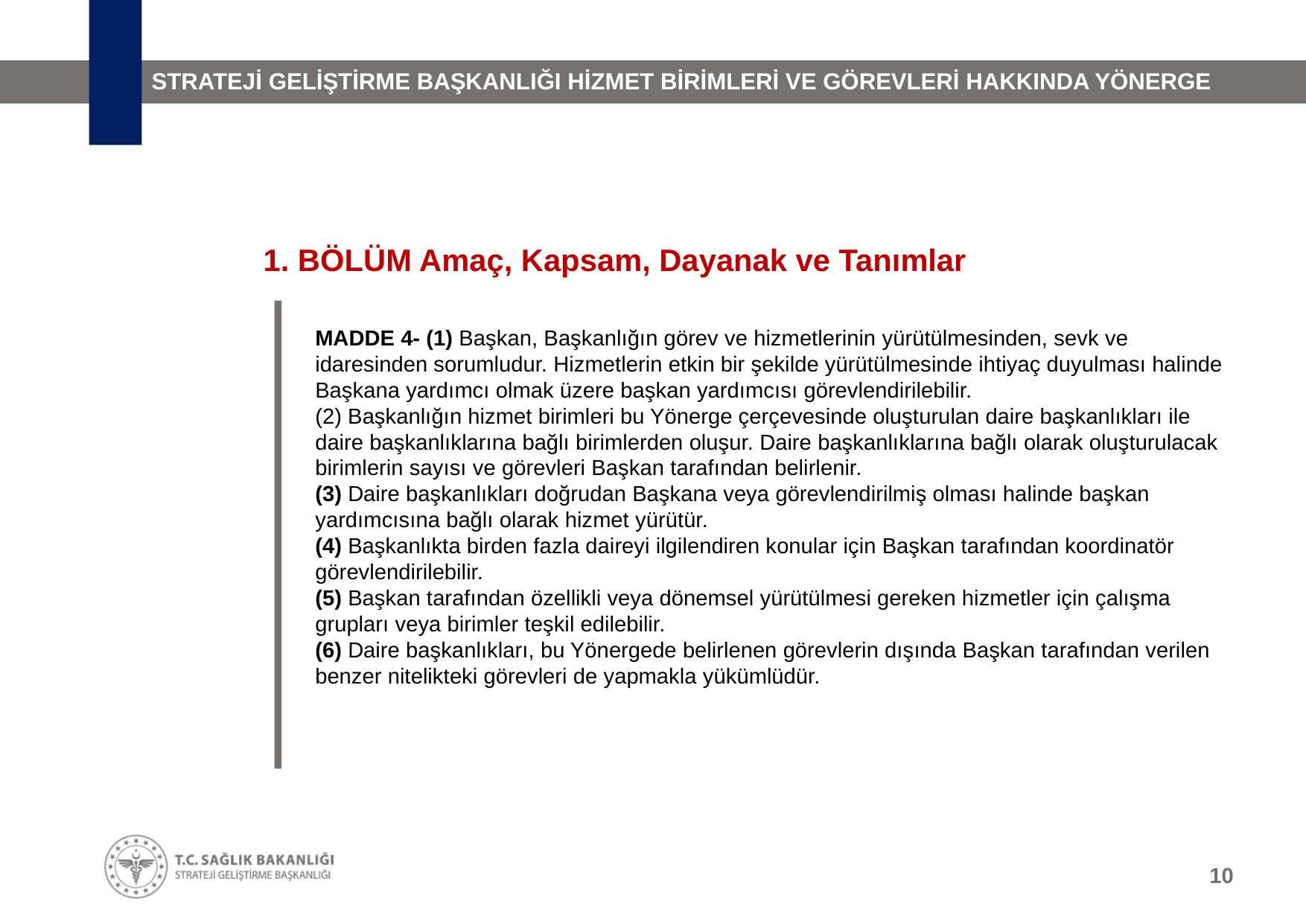

# STRATEJİ GELİŞTİRME BAŞKANLIĞI HİZMET BİRİMLERİ VE GÖREVLERİ HAKKINDA YÖNERGE
1. BÖLÜM Amaç, Kapsam, Dayanak ve Tanımlar

MADDE 4- (1) Başkan, Başkanlığın görev ve hizmetlerinin yürütülmesinden, sevk ve idaresinden sorumludur. Hizmetlerin etkin bir şekilde yürütülmesinde ihtiyaç duyulması halinde Başkana yardımcı olmak üzere başkan yardımcısı görevlendirilebilir.
(2) Başkanlığın hizmet birimleri bu Yönerge çerçevesinde oluşturulan daire başkanlıkları ile daire başkanlıklarına bağlı birimlerden oluşur. Daire başkanlıklarına bağlı olarak oluşturulacak birimlerin sayısı ve görevleri Başkan tarafından belirlenir.
(3) Daire başkanlıkları doğrudan Başkana veya görevlendirilmiş olması halinde başkan yardımcısına bağlı olarak hizmet yürütür.
(4) Başkanlıkta birden fazla daireyi ilgilendiren konular için Başkan tarafından koordinatör görevlendirilebilir.
(5) Başkan tarafından özellikli veya dönemsel yürütülmesi gereken hizmetler için çalışma grupları veya birimler teşkil edilebilir.
(6) Daire başkanlıkları, bu Yönergede belirlenen görevlerin dışında Başkan tarafından verilen benzer nitelikteki görevleri de yapmakla yükümlüdür.
10